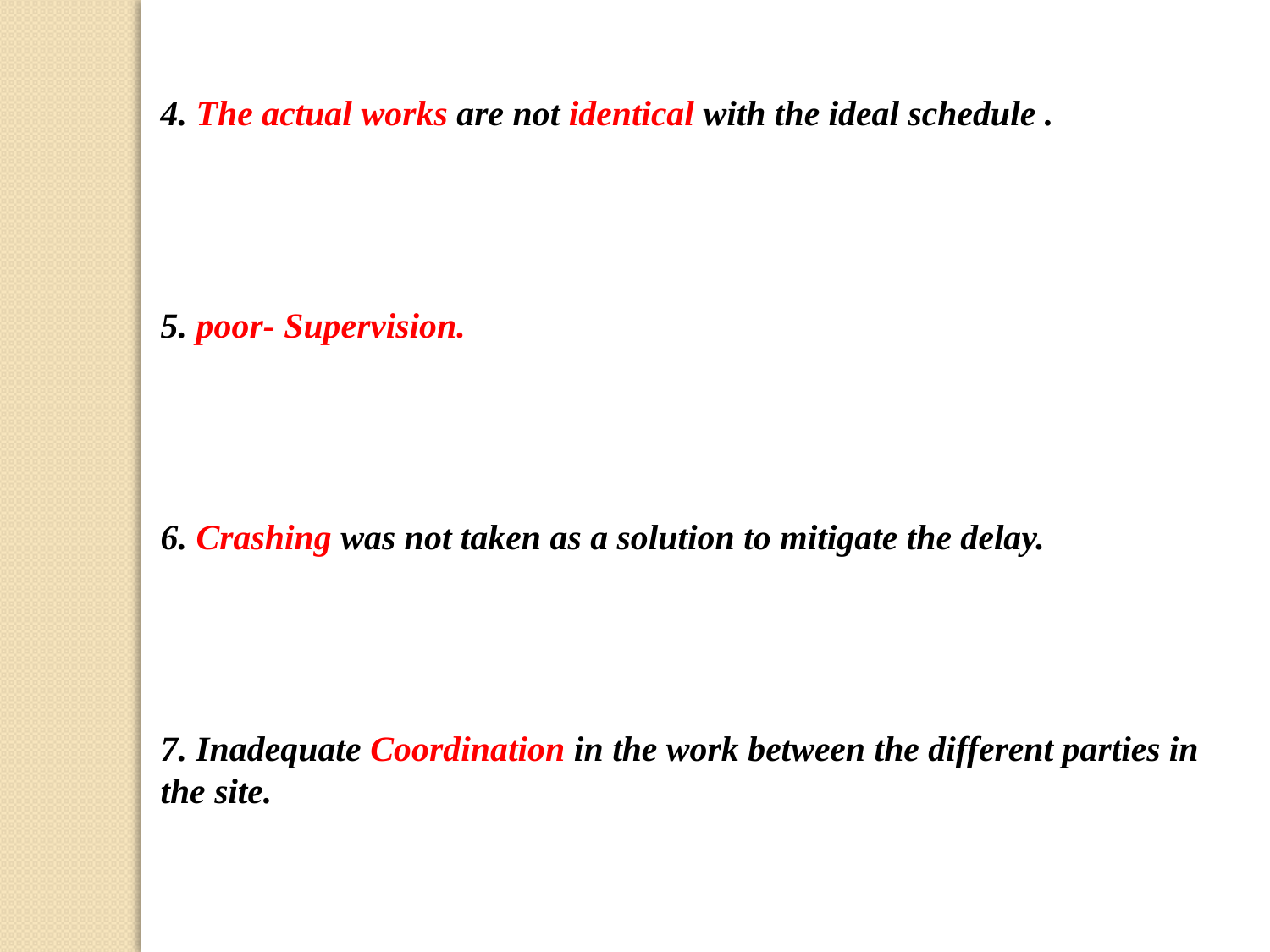

4. The actual works are not identical with the ideal schedule .

5. poor- Supervision.

6. Crashing was not taken as a solution to mitigate the delay.

7. Inadequate Coordination in the work between the different parties in the site.